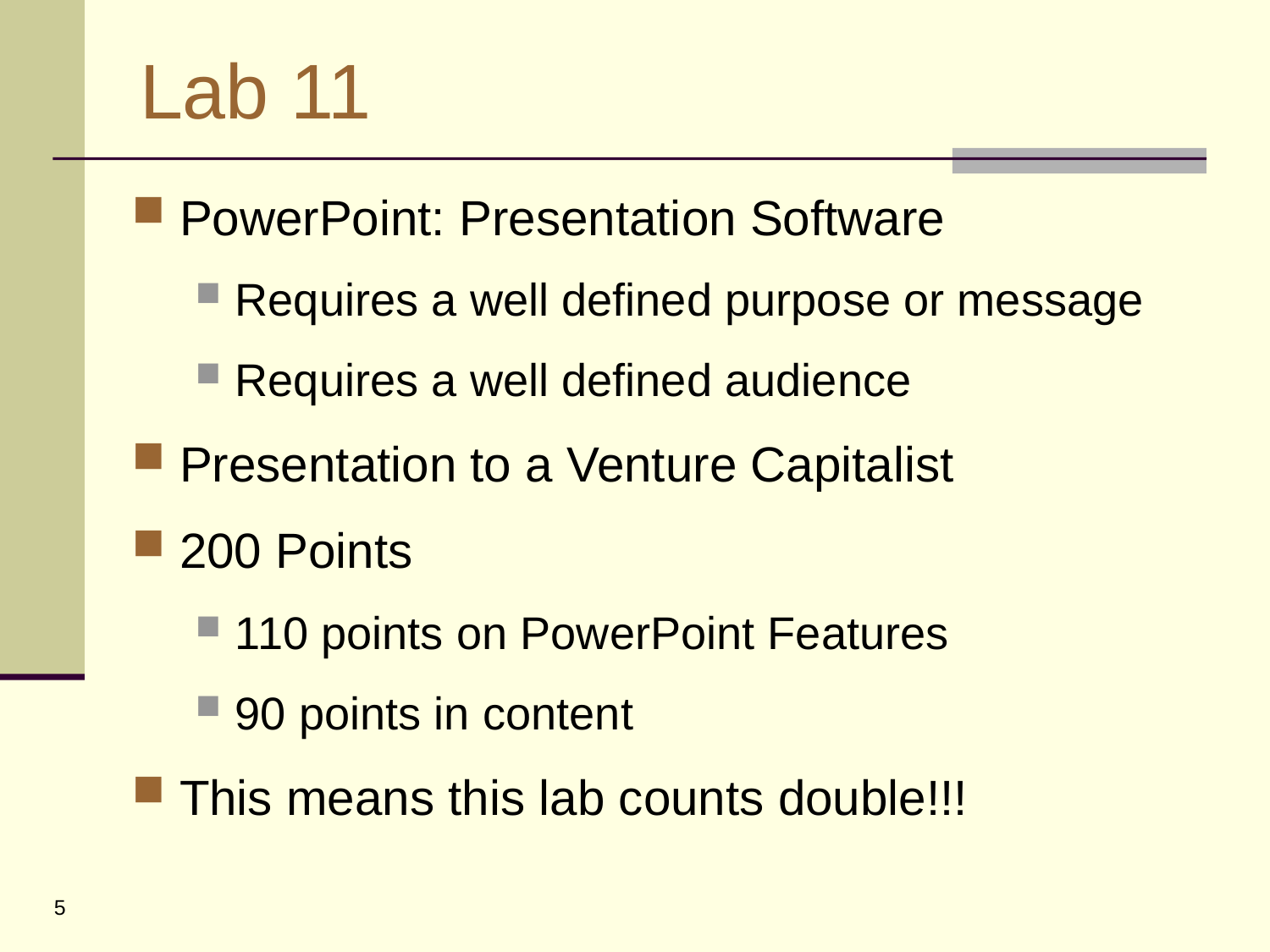

# Lab 11
PowerPoint: Presentation Software
Requires a well defined purpose or message
Requires a well defined audience
Presentation to a Venture Capitalist
200 Points
110 points on PowerPoint Features
90 points in content
This means this lab counts double!!!
5